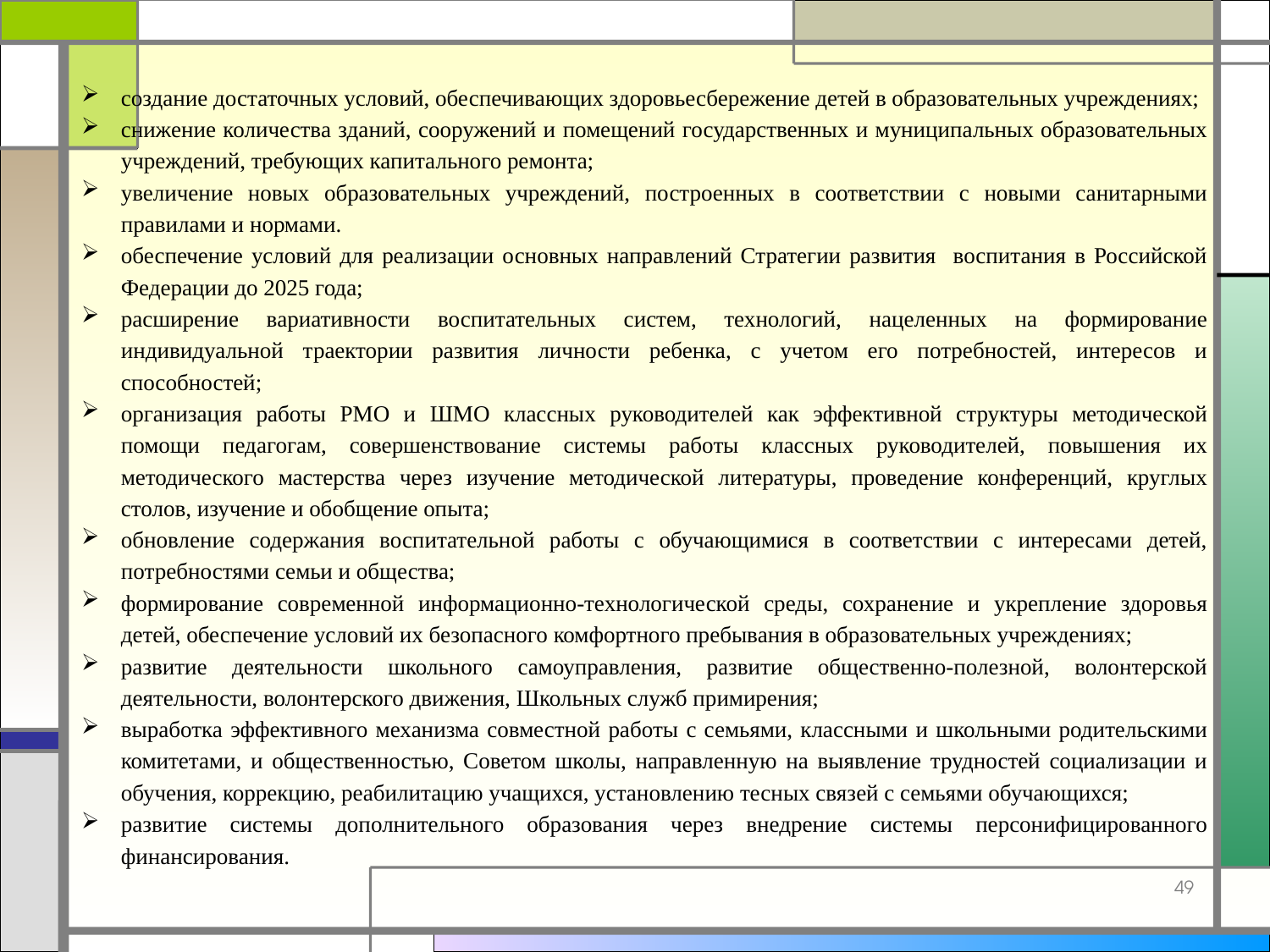

создание достаточных условий, обеспечивающих здоровьесбережение детей в образовательных учреждениях;
снижение количества зданий, сооружений и помещений государственных и муниципальных образовательных учреждений, требующих капитального ремонта;
увеличение новых образовательных учреждений, построенных в соответствии с новыми санитарными правилами и нормами.
обеспечение условий для реализации основных направлений Стратегии развития  воспитания в Российской Федерации до 2025 года;
расширение вариативности воспитательных систем, технологий, нацеленных на формирование индивидуальной траектории развития личности ребенка, с учетом его потребностей, интересов и способностей;
организация работы РМО и ШМО классных руководителей как эффективной структуры методической помощи педагогам, совершенствование системы работы классных руководителей, повышения их методического мастерства через изучение методической литературы, проведение конференций, круглых столов, изучение и обобщение опыта;
обновление содержания воспитательной работы с обучающимися в соответствии с интересами детей, потребностями семьи и общества;
формирование современной информационно-технологической среды, сохранение и укрепление здоровья детей, обеспечение условий их безопасного комфортного пребывания в образовательных учреждениях;
развитие деятельности школьного самоуправления, развитие общественно-полезной, волонтерской деятельности, волонтерского движения, Школьных служб примирения;
выработка эффективного механизма совместной работы с семьями, классными и школьными родительскими комитетами, и общественностью, Советом школы, направленную на выявление трудностей социализации и обучения, коррекцию, реабилитацию учащихся, установлению тесных связей с семьями обучающихся;
развитие системы дополнительного образования через внедрение системы персонифицированного финансирования.
49